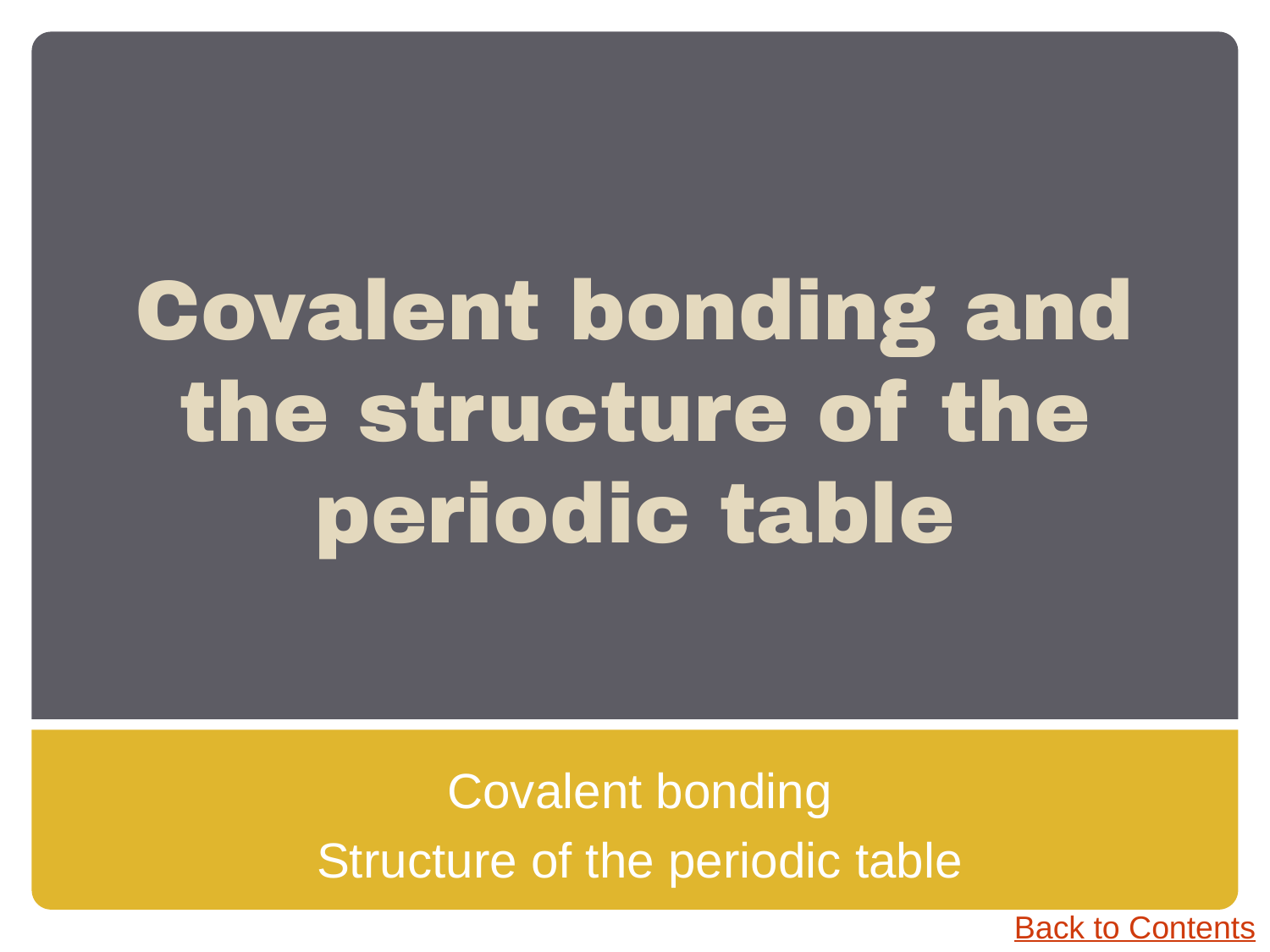

# Covalent bonding and the structure of the periodic table
Covalent bonding
Structure of the periodic table
Back to Contents